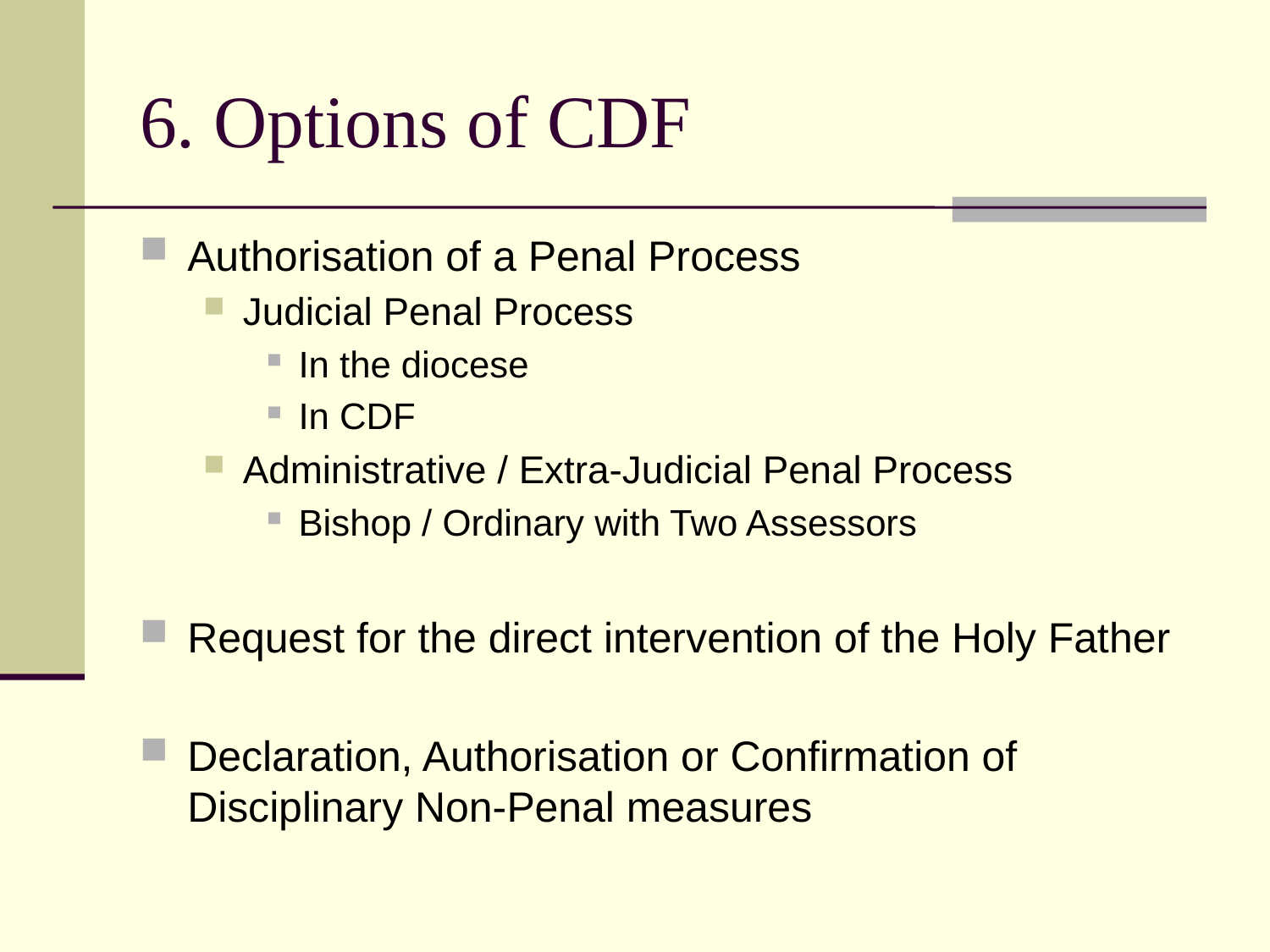

# 6. Options of CDF
Authorisation of a Penal Process
Judicial Penal Process
In the diocese
In CDF
Administrative / Extra-Judicial Penal Process
Bishop / Ordinary with Two Assessors

Request for the direct intervention of the Holy Father

Declaration, Authorisation or Confirmation of Disciplinary Non-Penal measures